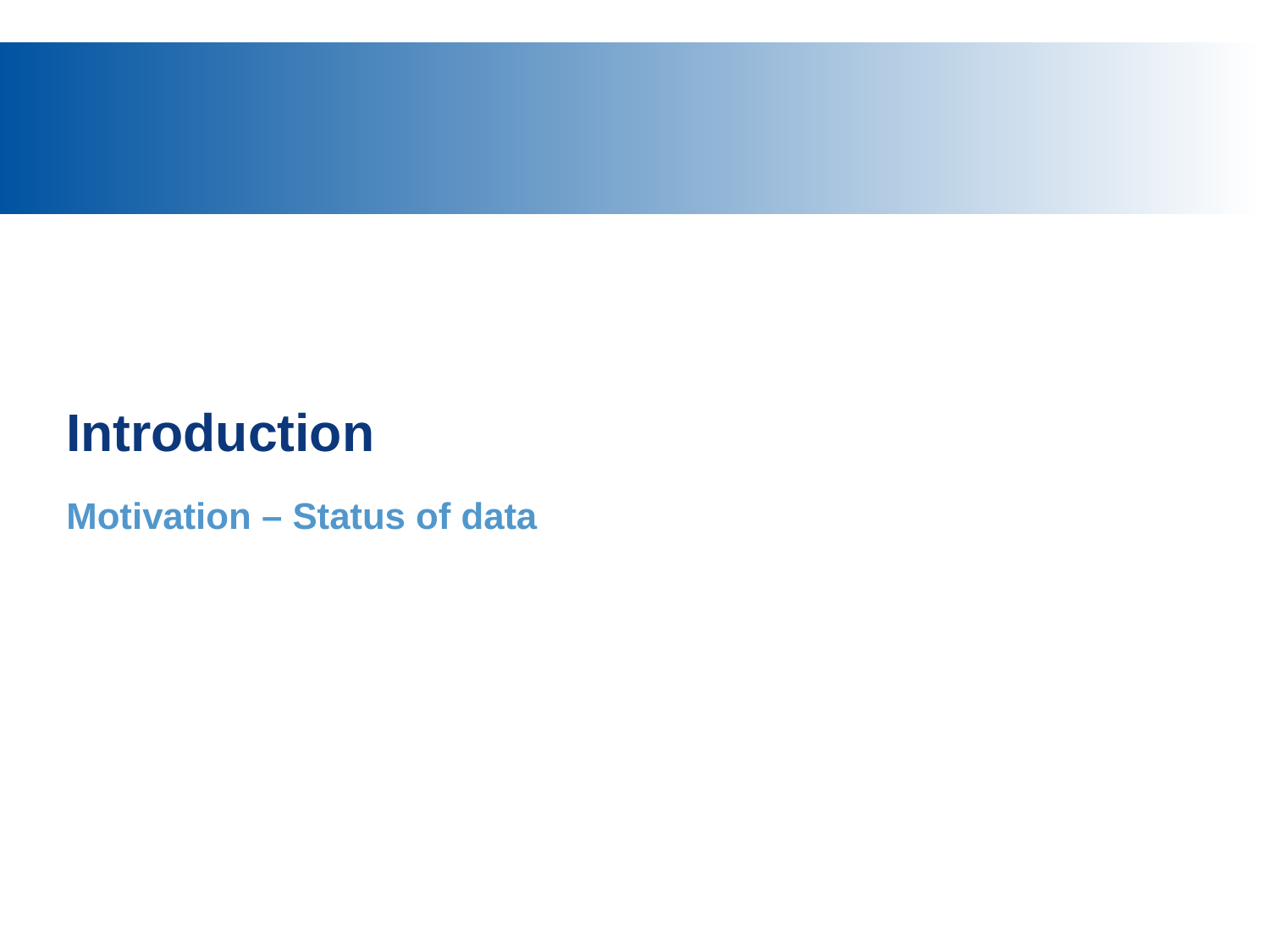

# Introduction
Motivation – Status of data